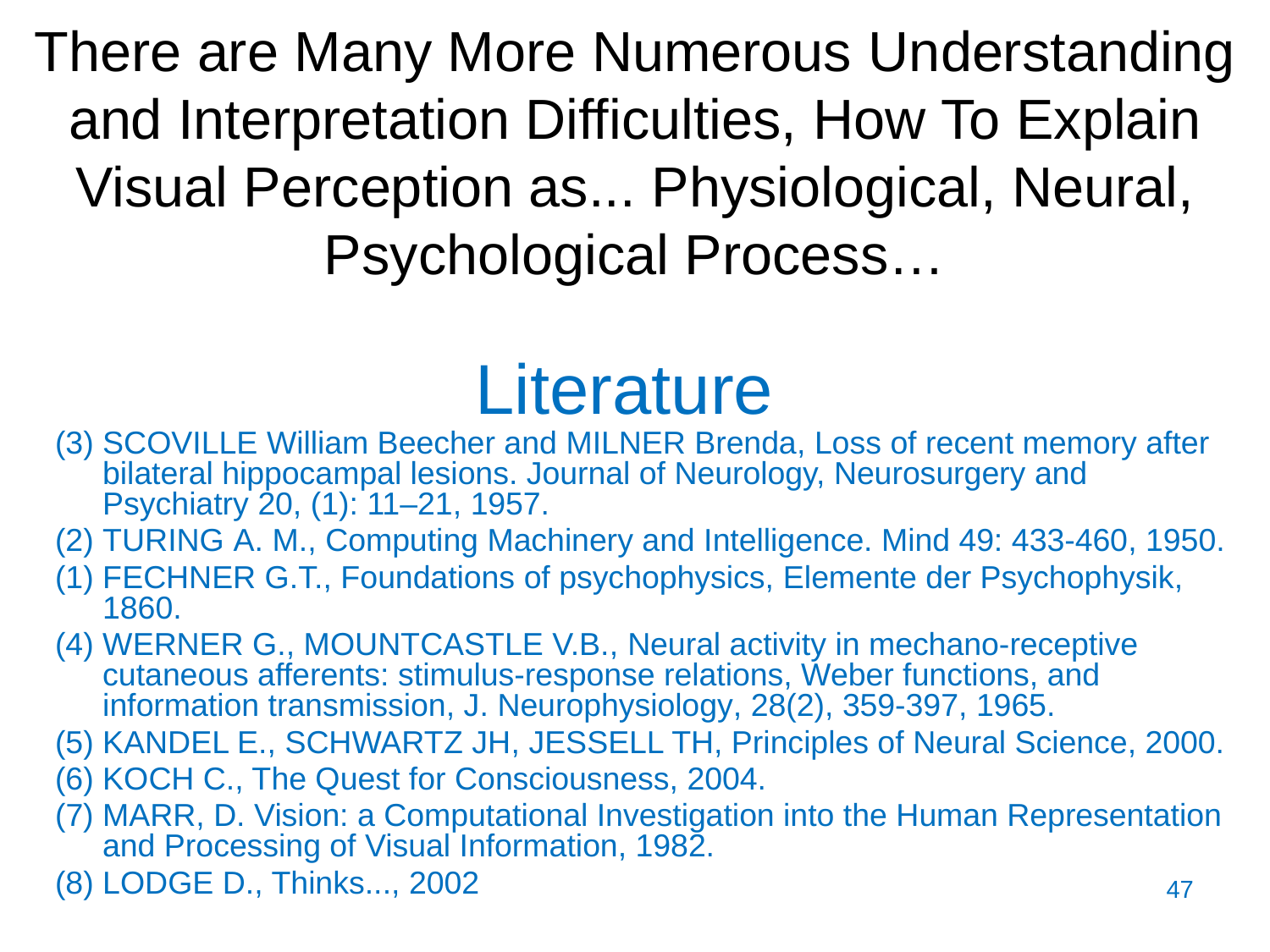

There are Many More Numerous Understanding and Interpretation Difficulties, How To Explain Visual Perception as... Physiological, Neural, Psychological Process…
# Literature
(3) SCOVILLE William Beecher and MILNER Brenda, Loss of recent memory after bilateral hippocampal lesions. Journal of Neurology, Neurosurgery and Psychiatry 20, (1): 11–21, 1957.
(2) TURING A. M., Computing Machinery and Intelligence. Mind 49: 433-460, 1950.
(1) FECHNER G.T., Foundations of psychophysics, Elemente der Psychophysik, 1860.
(4) WERNER G., MOUNTCASTLE V.B., Neural activity in mechano-receptive cutaneous afferents: stimulus-response relations, Weber functions, and information transmission, J. Neurophysiology, 28(2), 359-397, 1965.
(5) KANDEL E., SCHWARTZ JH, JESSELL TH, Principles of Neural Science, 2000.
(6) KOCH C., The Quest for Consciousness, 2004.
(7) MARR, D. Vision: a Computational Investigation into the Human Representation and Processing of Visual Information, 1982.
(8) LODGE D., Thinks..., 2002
47